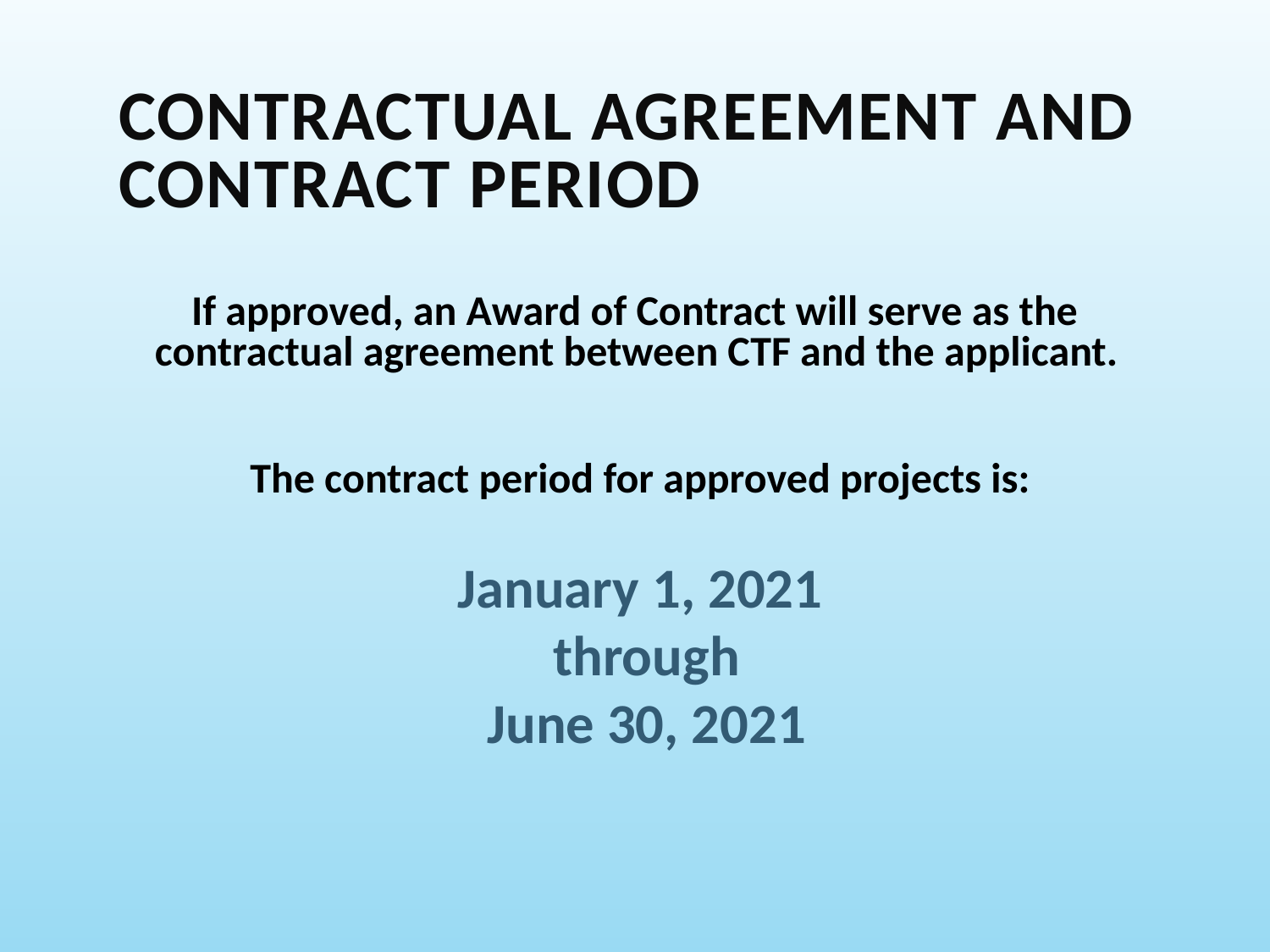

# Contractual Agreement and Contract Period

If approved, an Award of Contract will serve as the contractual agreement between CTF and the applicant.
The contract period for approved projects is:

January 1, 2021
 through
 June 30, 2021